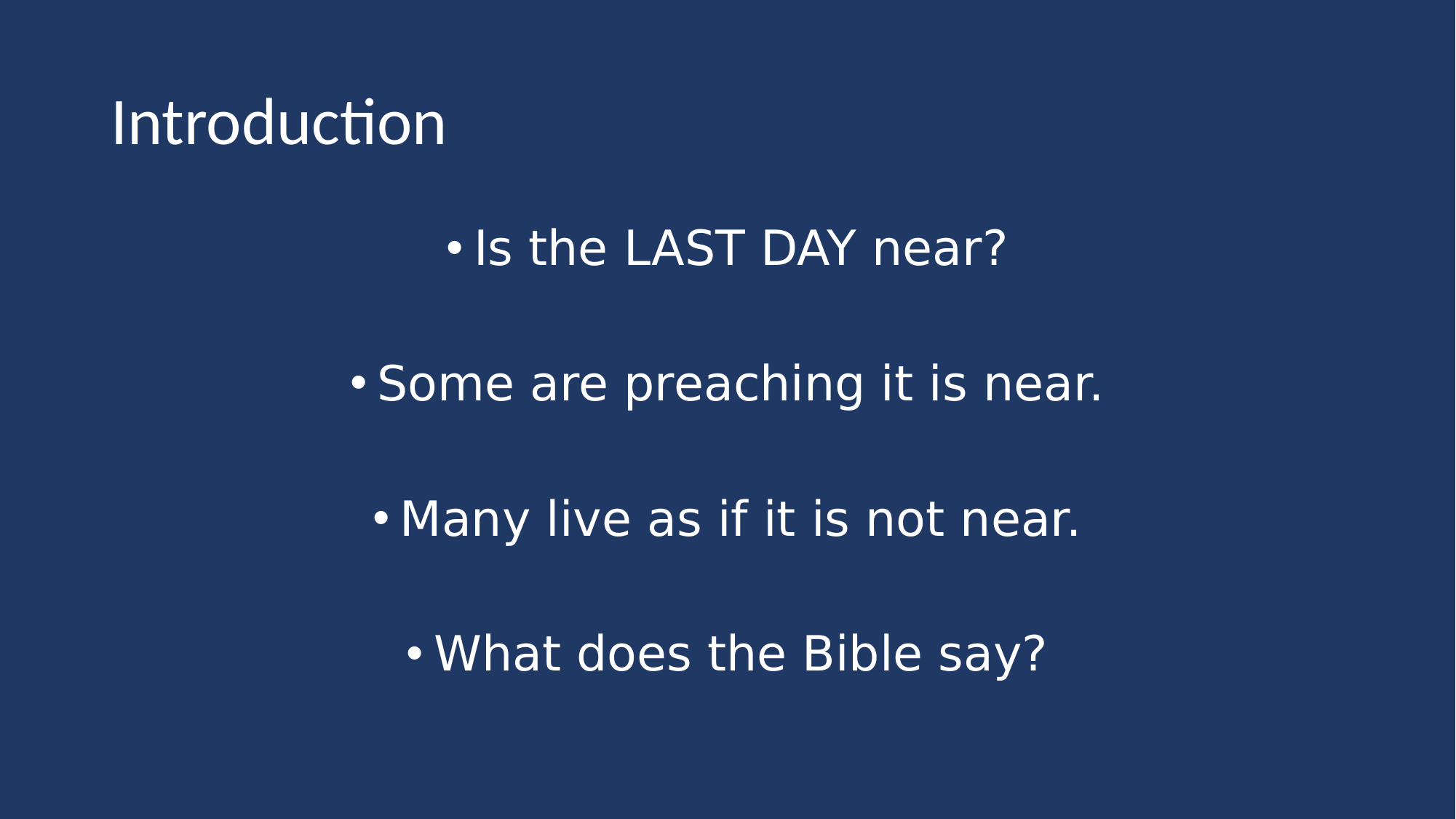

# Introduction
Is the LAST DAY near?

Some are preaching it is near.

Many live as if it is not near.

What does the Bible say?